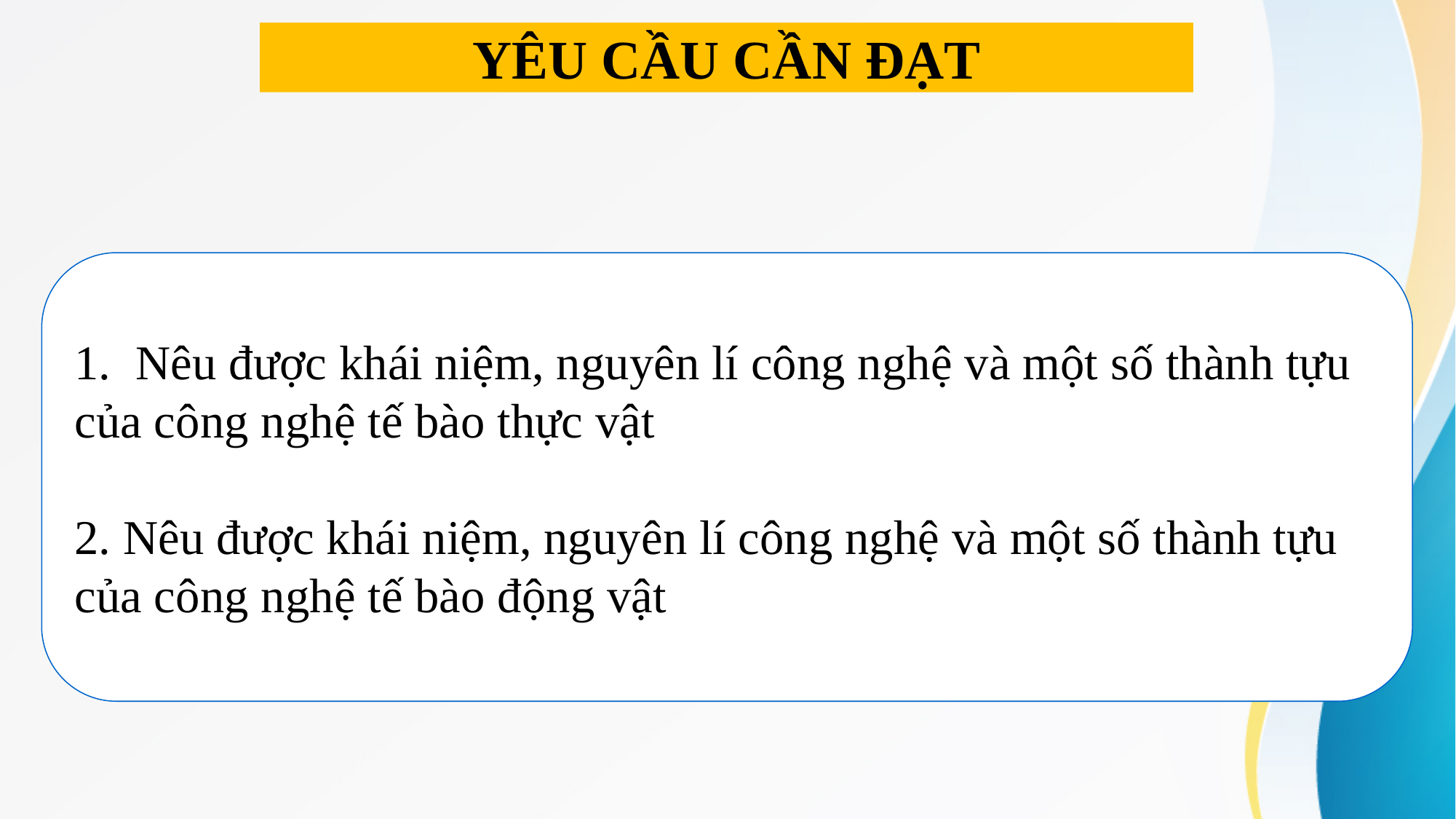

# YÊU CẦU CẦN ĐẠT

Nêu được khái niệm, nguyên lí công nghệ và một số thành tựu
của công nghệ tế bào thực vật

2. Nêu được khái niệm, nguyên lí công nghệ và một số thành tựu
của công nghệ tế bào động vật